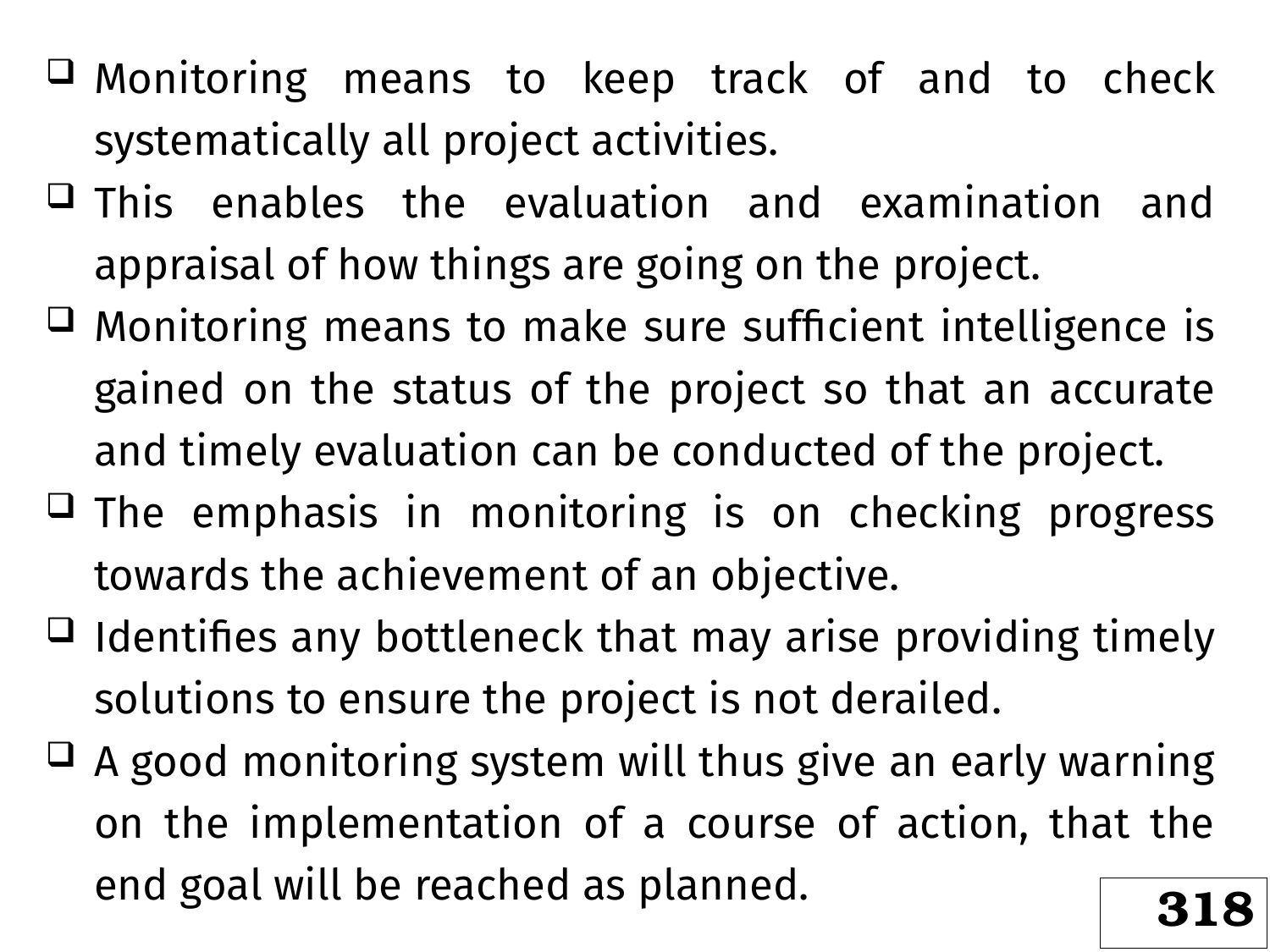

Monitoring means to keep track of and to check systematically all project activities.
This enables the evaluation and examination and appraisal of how things are going on the project.
Monitoring means to make sure sufficient intelligence is gained on the status of the project so that an accurate and timely evaluation can be conducted of the project.
The emphasis in monitoring is on checking progress towards the achievement of an objective.
Identifies any bottleneck that may arise providing timely solutions to ensure the project is not derailed.
A good monitoring system will thus give an early warning on the implementation of a course of action, that the end goal will be reached as planned.

318